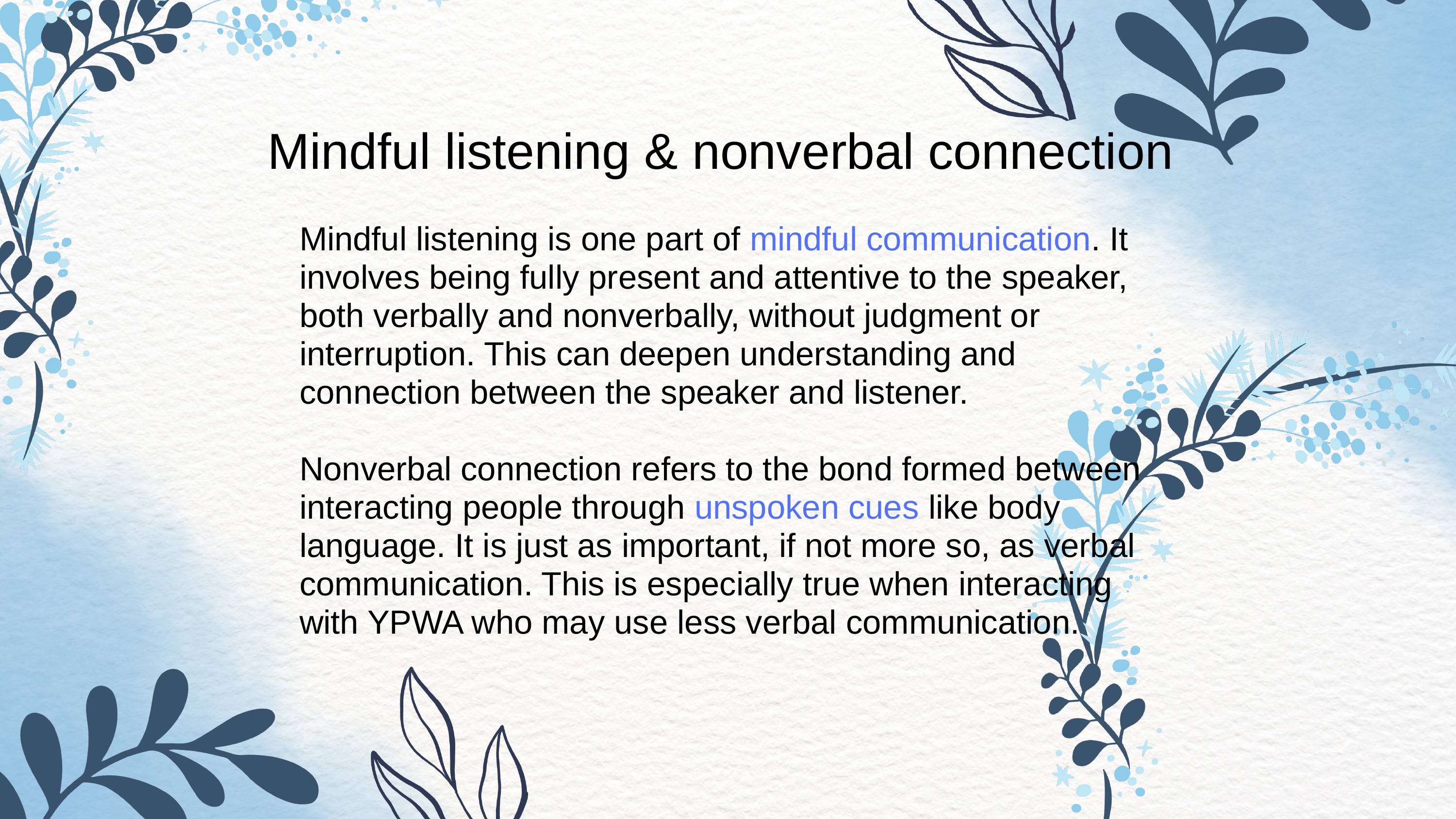

Mindful listening & nonverbal connection
Mindful listening is one part of mindful communication. It involves being fully present and attentive to the speaker, both verbally and nonverbally, without judgment or interruption. This can deepen understanding and connection between the speaker and listener.

Nonverbal connection refers to the bond formed between interacting people through unspoken cues like body language. It is just as important, if not more so, as verbal communication. This is especially true when interacting with YPWA who may use less verbal communication.